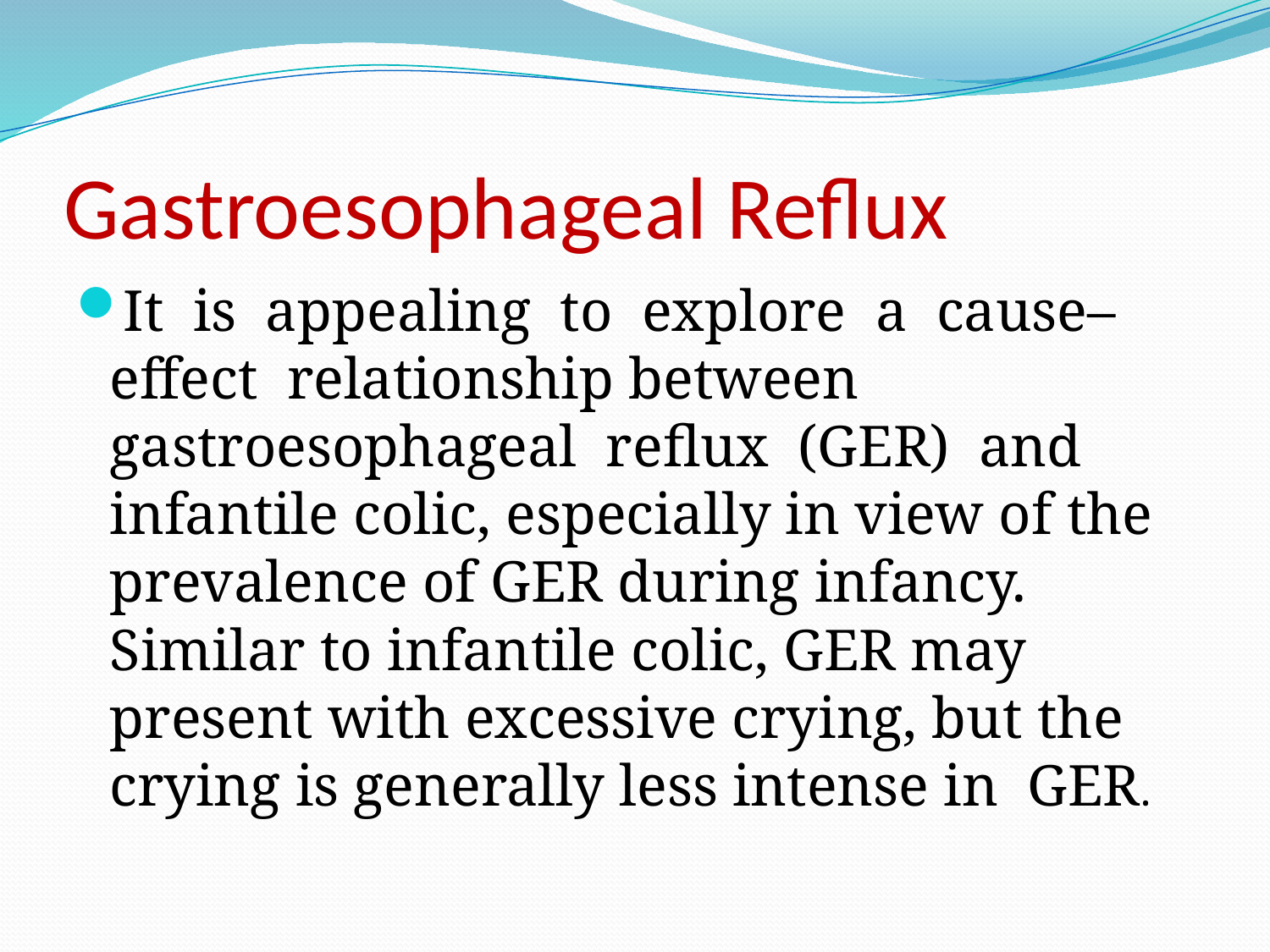

# Gastroesophageal Reflux
It  is  appealing  to  explore  a  cause–effect  relationship between  gastroesophageal  reflux  (GER)  and  infantile colic, especially in view of the prevalence of GER during infancy. Similar to infantile colic, GER may present with excessive crying, but the crying is generally less intense in  GER.